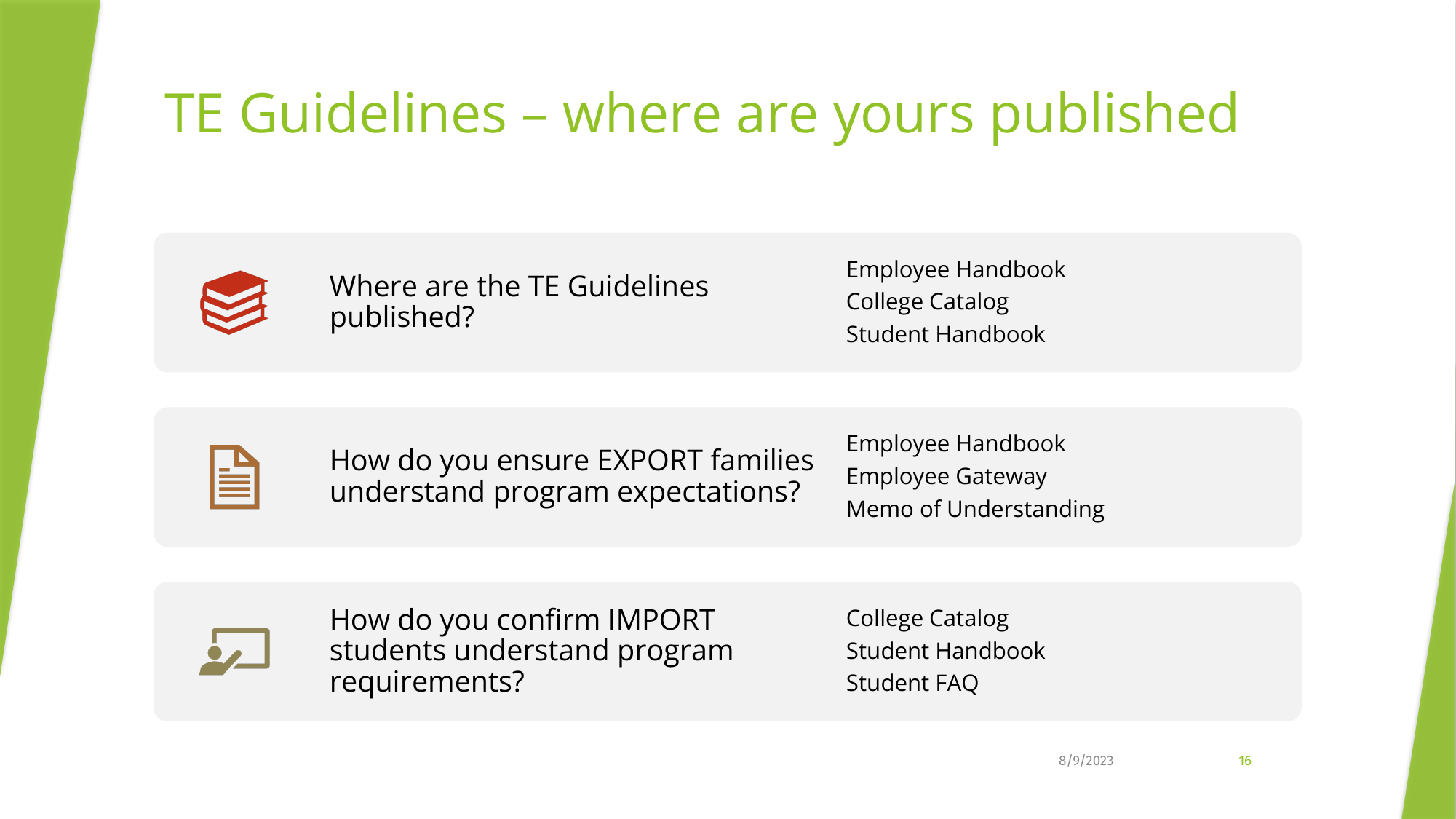

# TE Guidelines – where are yours published
Where are the TE Guidelines published?
Employee Handbook
College Catalog
Student Handbook
How do you ensure EXPORT families understand program expectations?
Employee Handbook
Employee Gateway
Memo of Understanding
How do you confirm IMPORT students understand program requirements?
College Catalog
Student Handbook
Student FAQ

8/9/2023
16